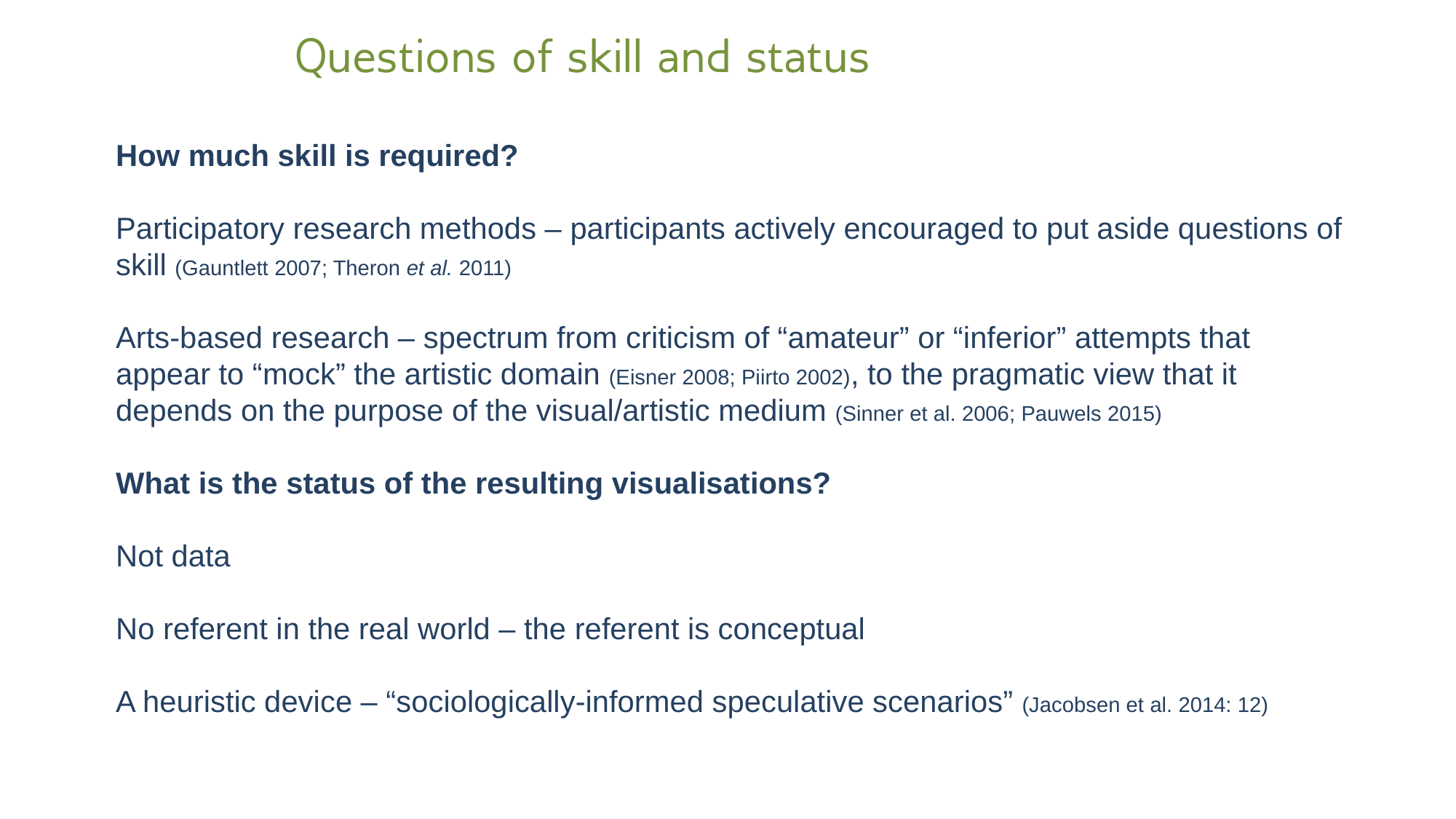

Questions of skill and status
How much skill is required?
Participatory research methods – participants actively encouraged to put aside questions of skill (Gauntlett 2007; Theron et al. 2011)
Arts-based research – spectrum from criticism of “amateur” or “inferior” attempts that appear to “mock” the artistic domain (Eisner 2008; Piirto 2002), to the pragmatic view that it depends on the purpose of the visual/artistic medium (Sinner et al. 2006; Pauwels 2015)
What is the status of the resulting visualisations?
Not data
No referent in the real world – the referent is conceptual
A heuristic device – “sociologically-informed speculative scenarios” (Jacobsen et al. 2014: 12)